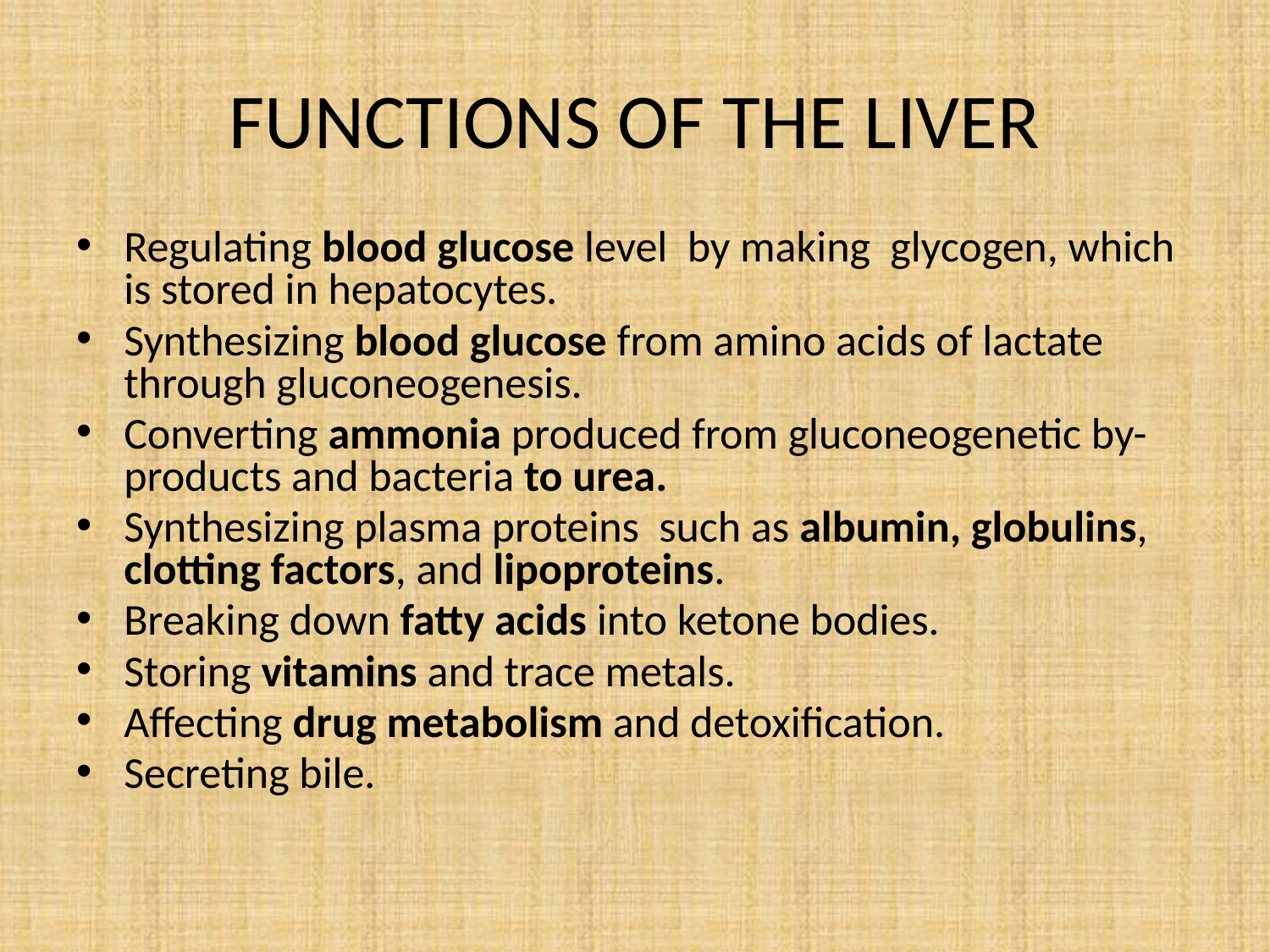

FUNCTIONS OF THE LIVER
Regulating blood glucose level  by making  glycogen, which is stored in hepatocytes.
Synthesizing blood glucose from amino acids of lactate through gluconeogenesis.
Converting ammonia produced from gluconeogenetic by-products and bacteria to urea.
Synthesizing plasma proteins  such as albumin, globulins, clotting factors, and lipoproteins.
Breaking down fatty acids into ketone bodies.
Storing vitamins and trace metals.
Affecting drug metabolism and detoxification.
Secreting bile.